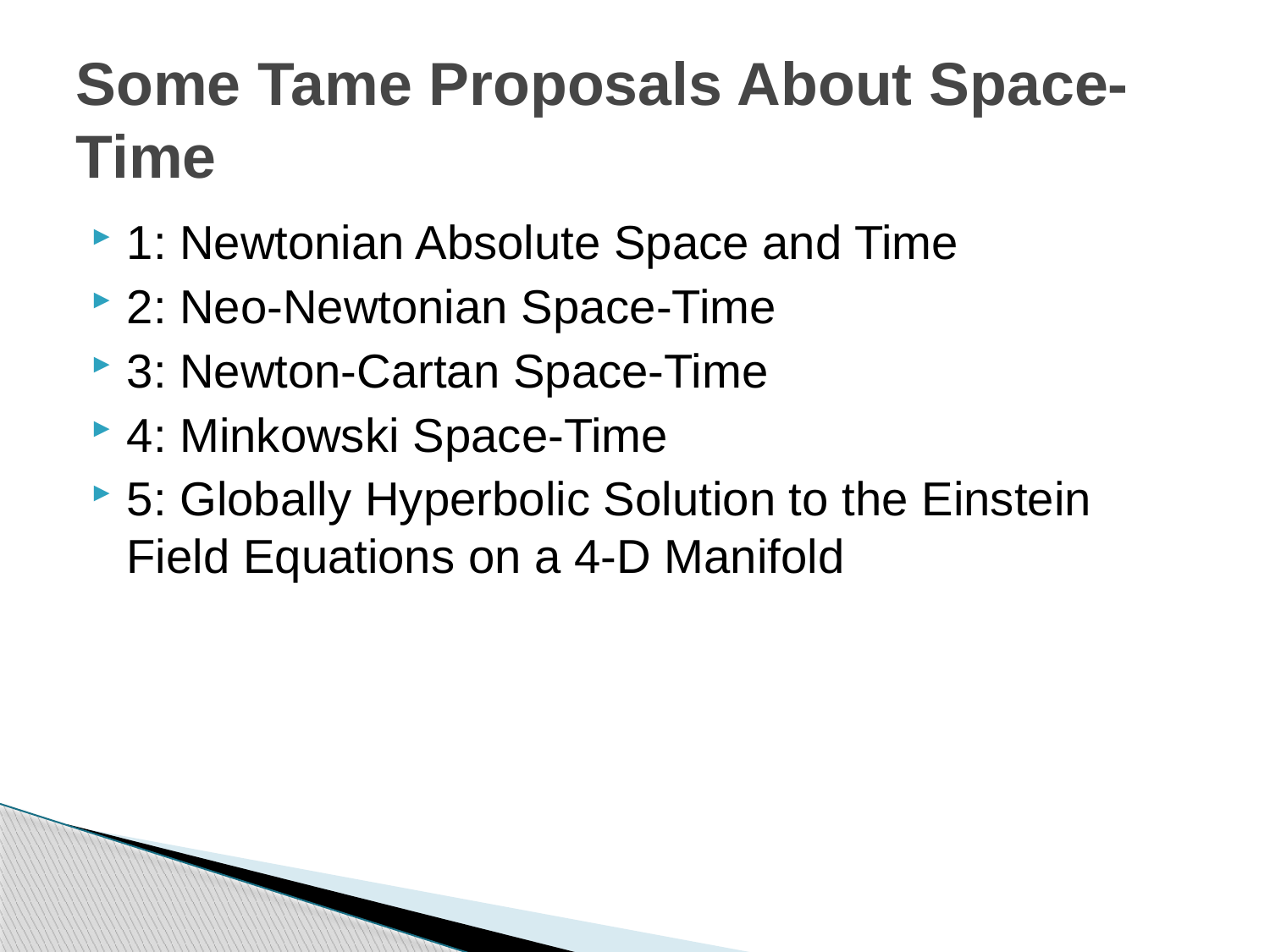

# Some Tame Proposals About Space-Time
1: Newtonian Absolute Space and Time
2: Neo-Newtonian Space-Time
3: Newton-Cartan Space-Time
4: Minkowski Space-Time
5: Globally Hyperbolic Solution to the Einstein Field Equations on a 4-D Manifold